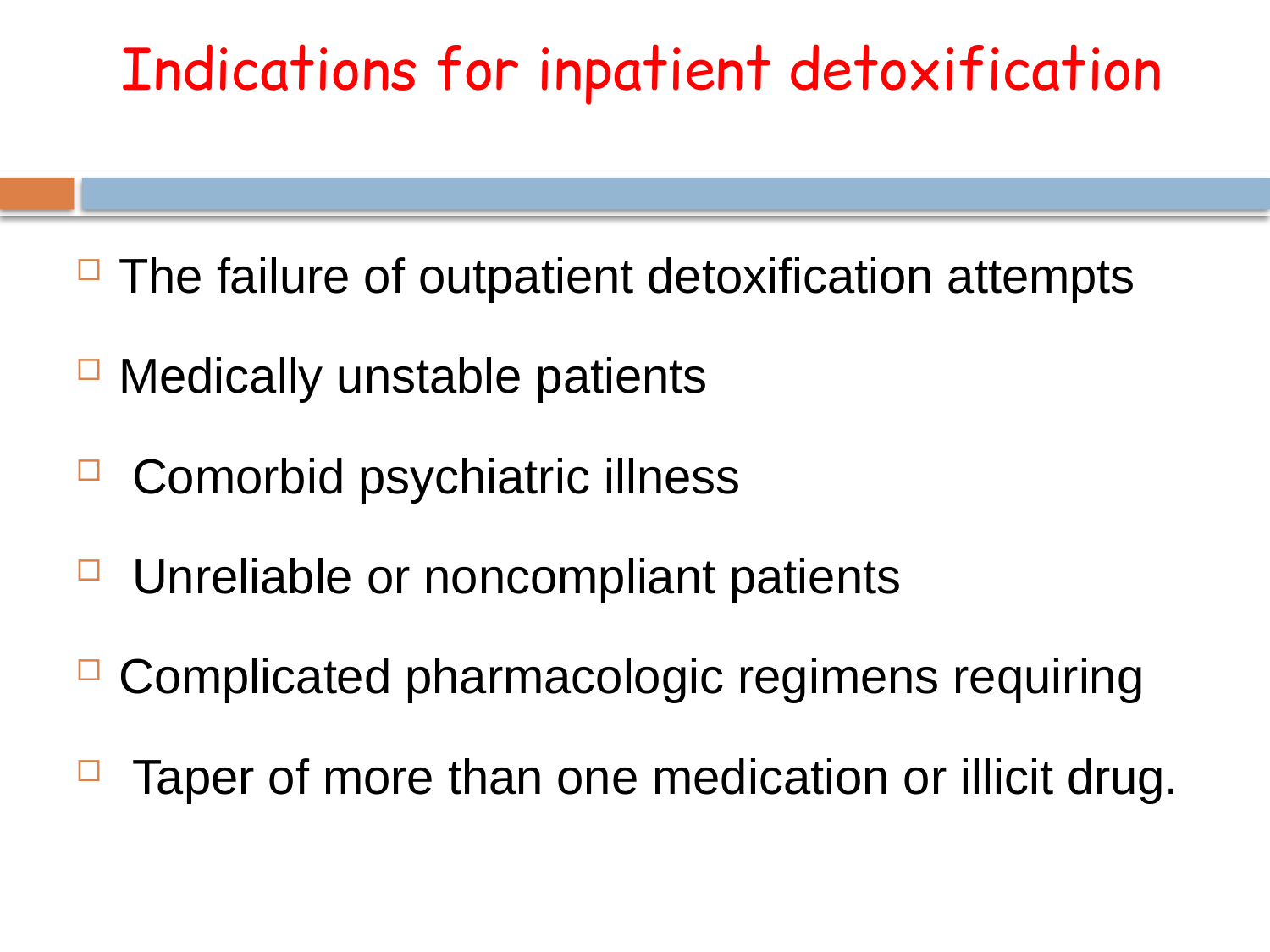

# Indications for inpatient detoxification
The failure of outpatient detoxification attempts
Medically unstable patients
 Comorbid psychiatric illness
 Unreliable or noncompliant patients
Complicated pharmacologic regimens requiring
 Taper of more than one medication or illicit drug.